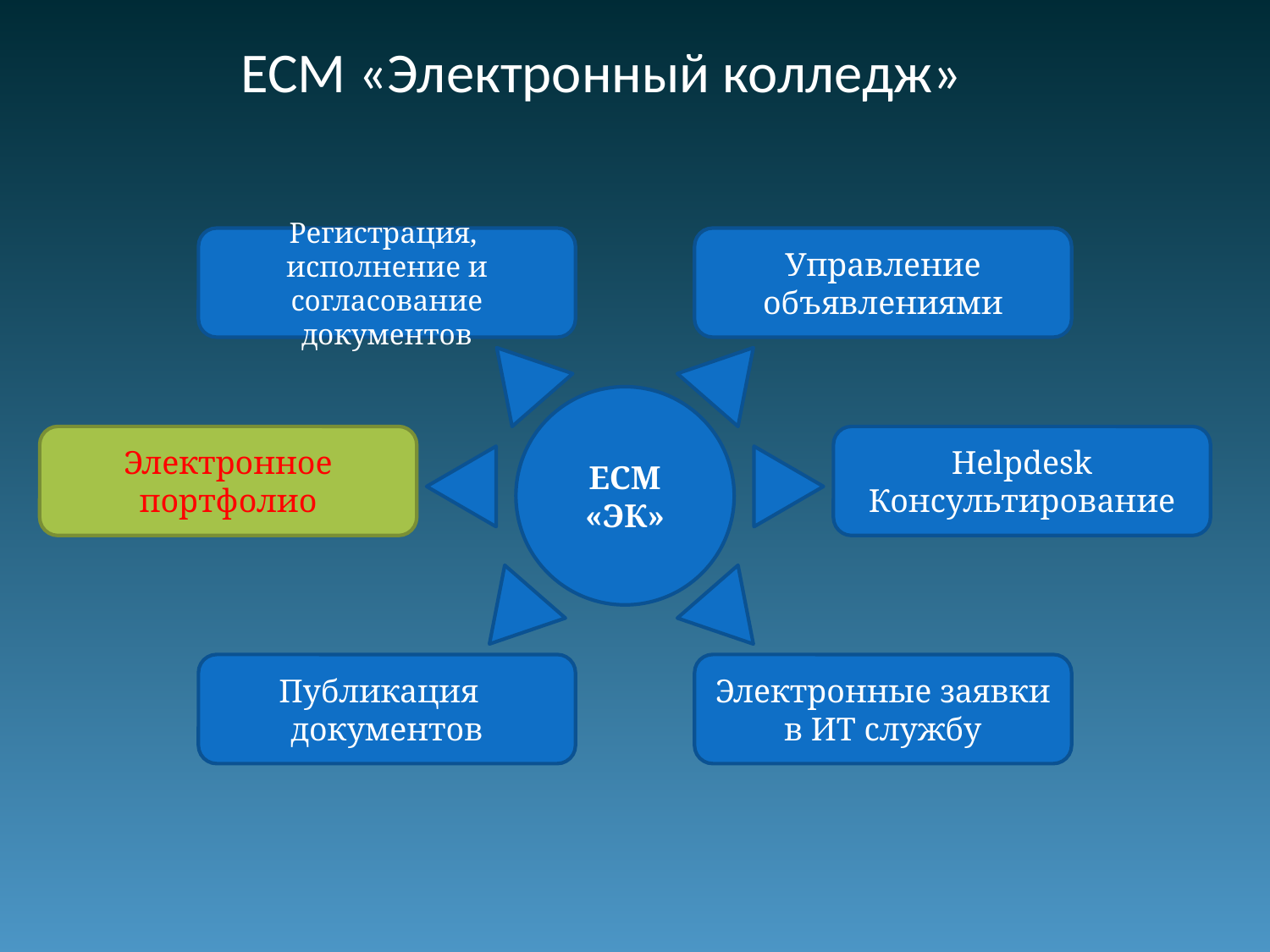

ECM «Электронный колледж»
Регистрация,  исполнение и
согласование документов
Управление объявлениями

ECM «ЭК»
Электронное портфолио
Helpdesk
Консультирование

Публикация
документов
Электронные заявки в ИТ службу